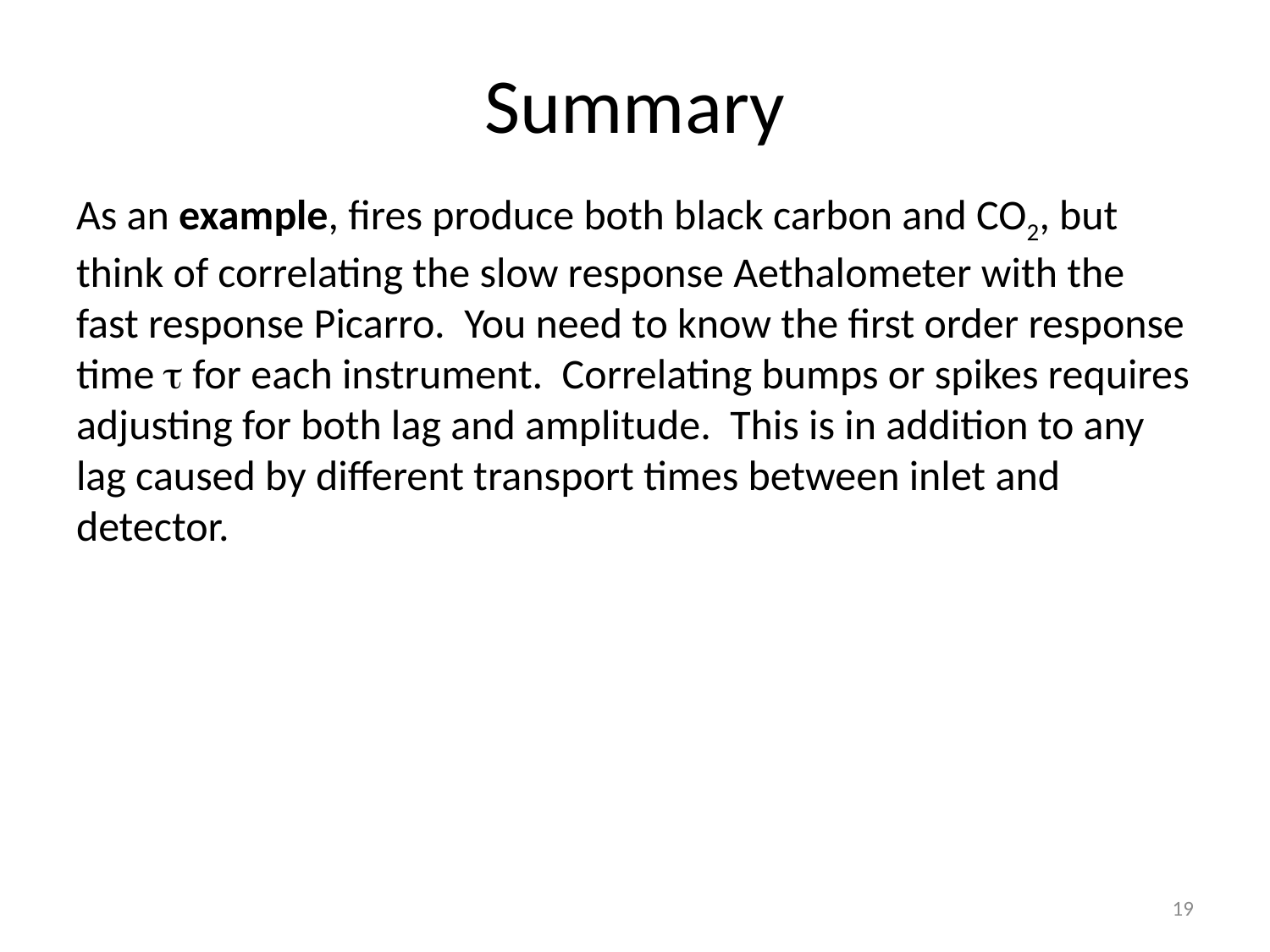

# Summary
As an example, fires produce both black carbon and CO2, but think of correlating the slow response Aethalometer with the fast response Picarro.  You need to know the first order response time τ for each instrument.  Correlating bumps or spikes requires adjusting for both lag and amplitude.  This is in addition to any lag caused by different transport times between inlet and detector.
19